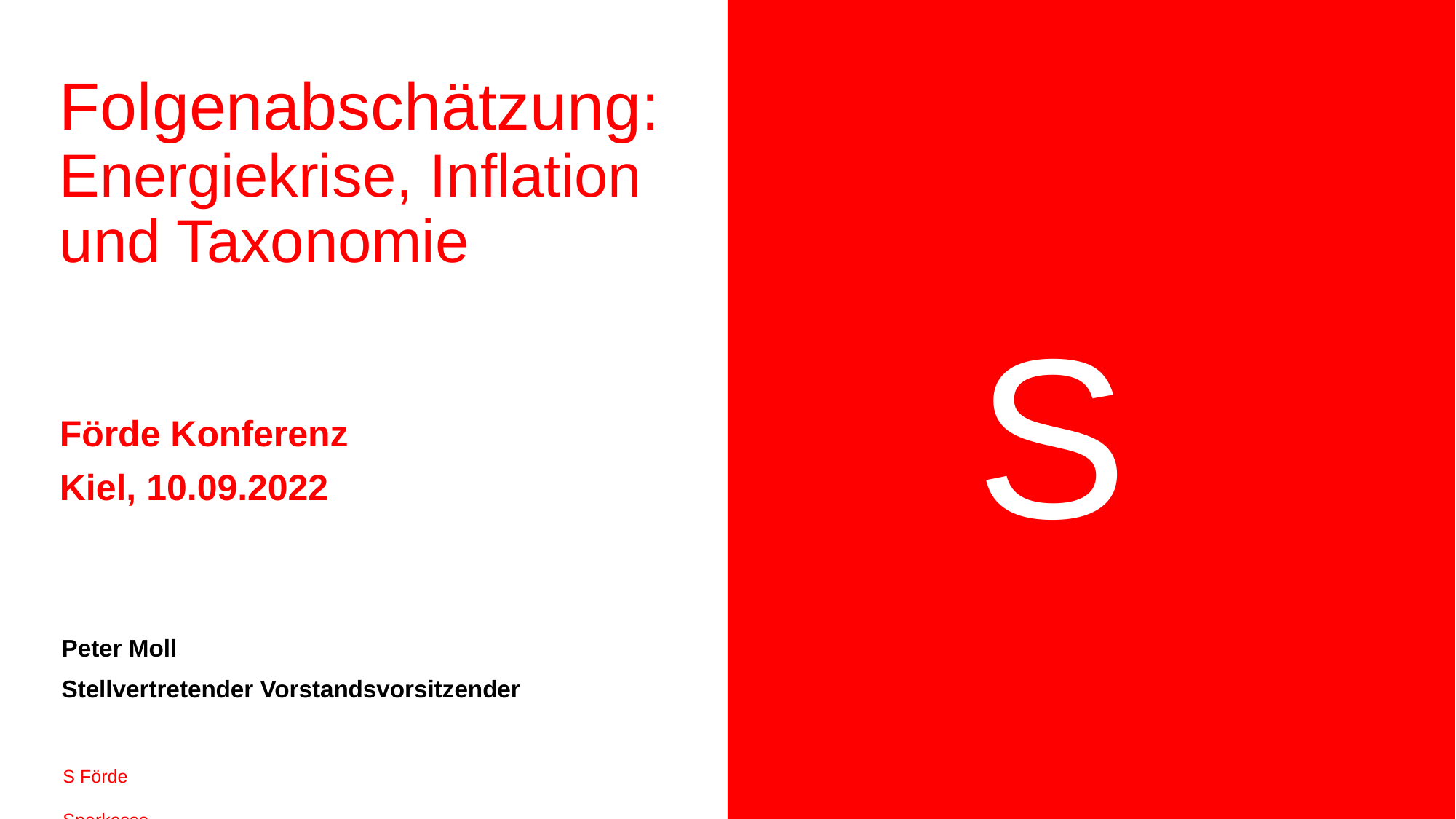

Folgenabschätzung: Energiekrise, Inflation und Taxonomie
Förde Konferenz
Kiel, 10.09.2022
Peter Moll
Stellvertretender Vorstandsvorsitzender